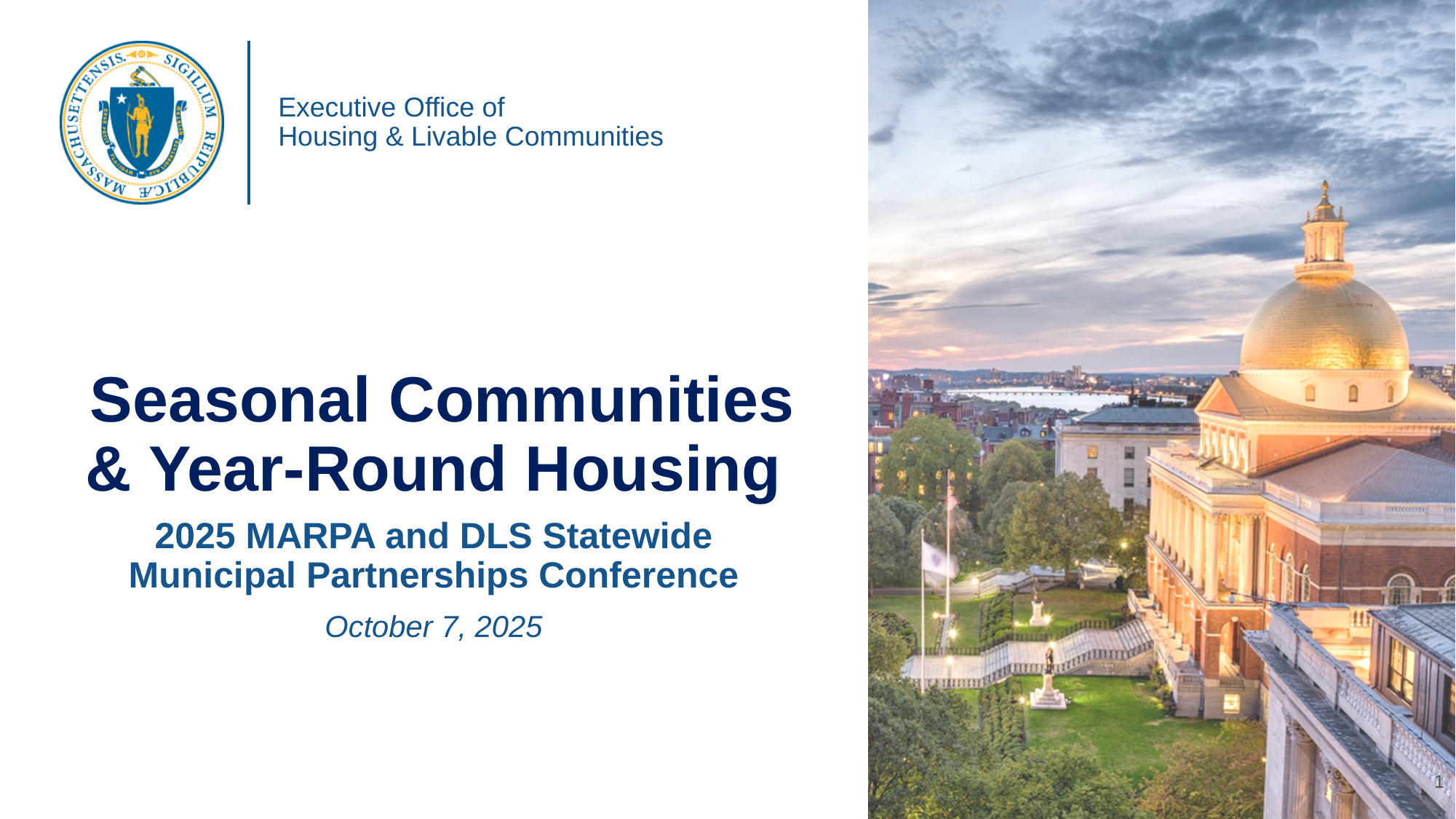

# Seasonal Communities & Year-Round Housing
2025 MARPA and DLS Statewide Municipal Partnerships Conference
October 7, 2025

1